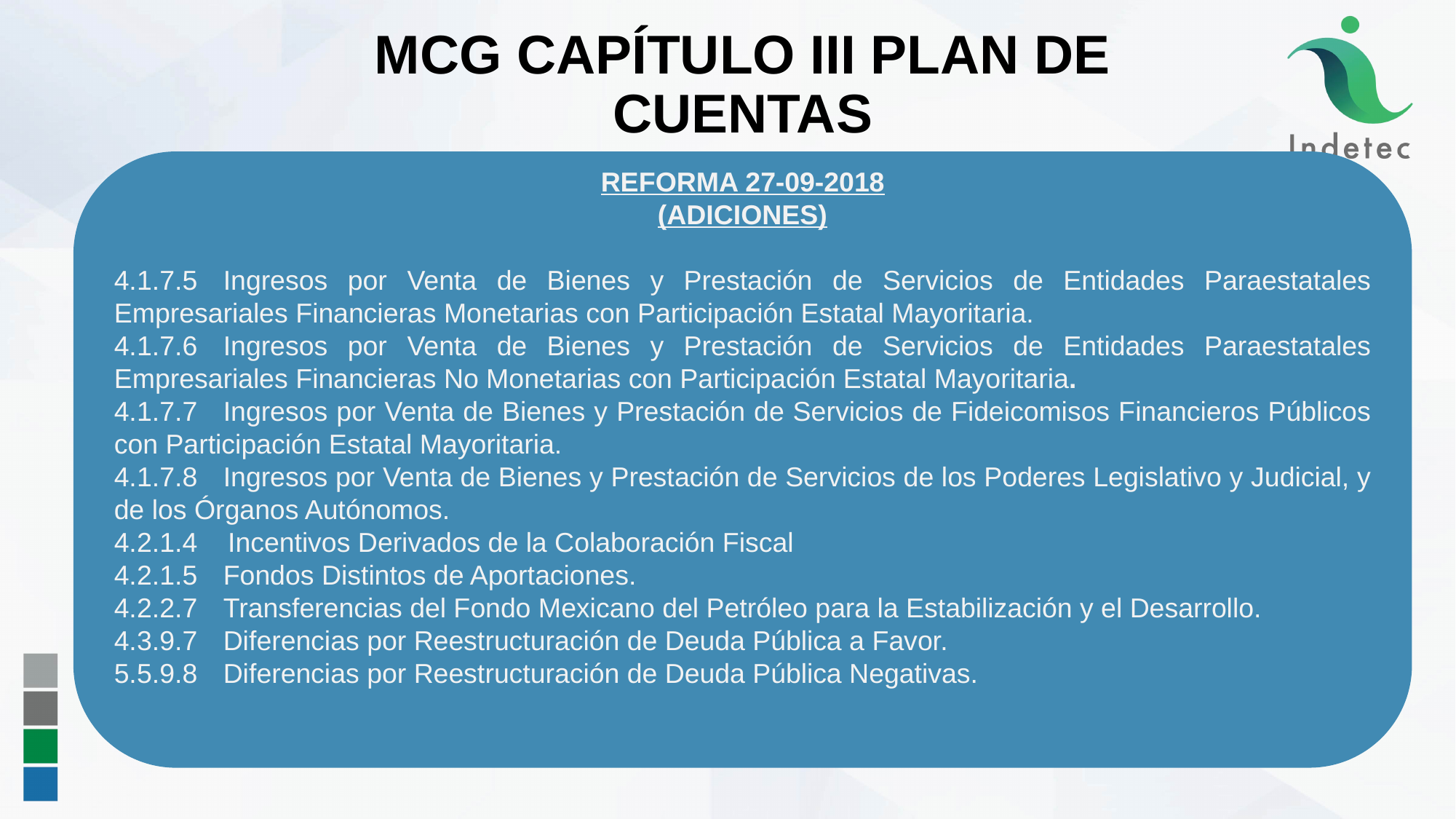

71
MCG CAPÍTULO III PLAN DE CUENTAS

REFORMA 27-09-2018
(ADICIONES)

4.1.7.5	Ingresos por Venta de Bienes y Prestación de Servicios de Entidades Paraestatales Empresariales Financieras Monetarias con Participación Estatal Mayoritaria.
4.1.7.6	Ingresos por Venta de Bienes y Prestación de Servicios de Entidades Paraestatales Empresariales Financieras No Monetarias con Participación Estatal Mayoritaria.
4.1.7.7	Ingresos por Venta de Bienes y Prestación de Servicios de Fideicomisos Financieros Públicos con Participación Estatal Mayoritaria.
4.1.7.8	Ingresos por Venta de Bienes y Prestación de Servicios de los Poderes Legislativo y Judicial, y de los Órganos Autónomos.
4.2.1.4    Incentivos Derivados de la Colaboración Fiscal
4.2.1.5	Fondos Distintos de Aportaciones.
4.2.2.7	Transferencias del Fondo Mexicano del Petróleo para la Estabilización y el Desarrollo.
4.3.9.7	Diferencias por Reestructuración de Deuda Pública a Favor.
5.5.9.8	Diferencias por Reestructuración de Deuda Pública Negativas.